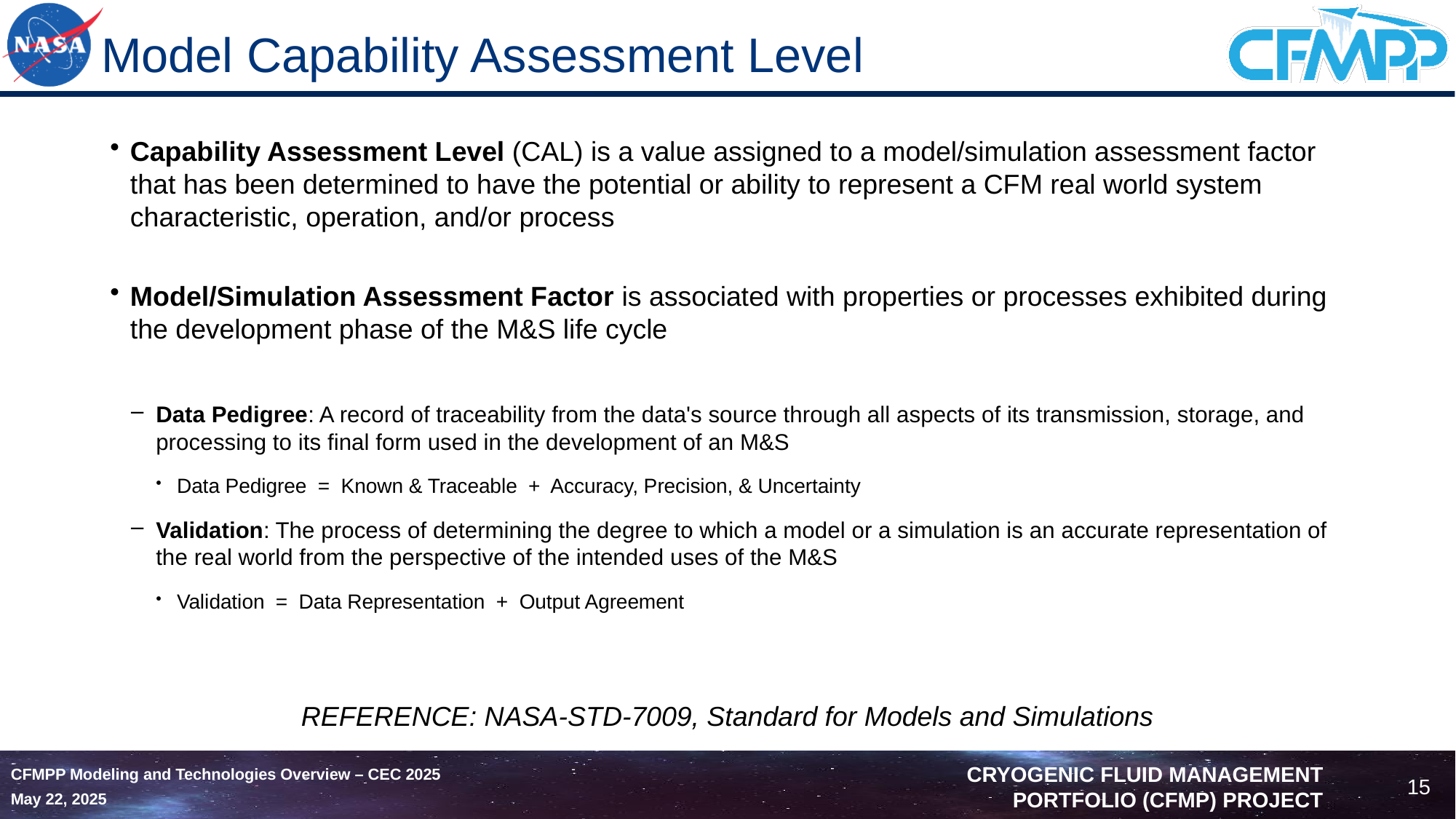

# Model Capability Assessment Level
Capability Assessment Level (CAL) is a value assigned to a model/simulation assessment factor that has been determined to have the potential or ability to represent a CFM real world system characteristic, operation, and/or process

Model/Simulation Assessment Factor is associated with properties or processes exhibited during the development phase of the M&S life cycle

Data Pedigree: A record of traceability from the data's source through all aspects of its transmission, storage, and processing to its final form used in the development of an M&S
Data Pedigree  =  Known & Traceable  +  Accuracy, Precision, & Uncertainty
Validation: The process of determining the degree to which a model or a simulation is an accurate representation of the real world from the perspective of the intended uses of the M&S
Validation  =  Data Representation  +  Output Agreement

REFERENCE: NASA-STD-7009, Standard for Models and Simulations